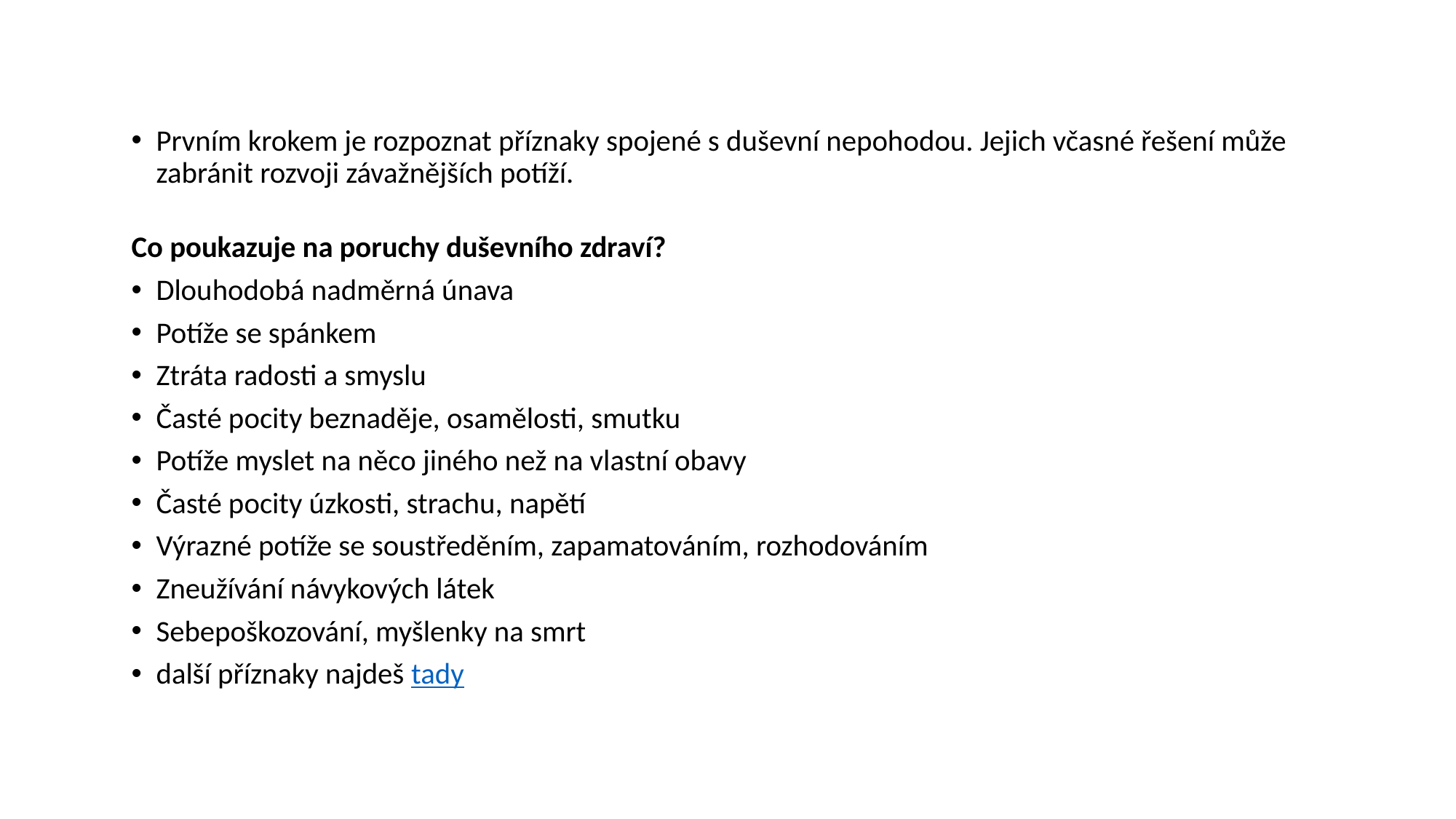

Prvním krokem je rozpoznat příznaky spojené s duševní nepohodou. Jejich včasné řešení může zabránit rozvoji závažnějších potíží.
Co poukazuje na poruchy duševního zdraví?
Dlouhodobá nadměrná únava
Potíže se spánkem
Ztráta radosti a smyslu
Časté pocity beznaděje, osamělosti, smutku
Potíže myslet na něco jiného než na vlastní obavy
Časté pocity úzkosti, strachu, napětí
Výrazné potíže se soustředěním, zapamatováním, rozhodováním
Zneužívání návykových látek
Sebepoškozování, myšlenky na smrt
další příznaky najdeš tady